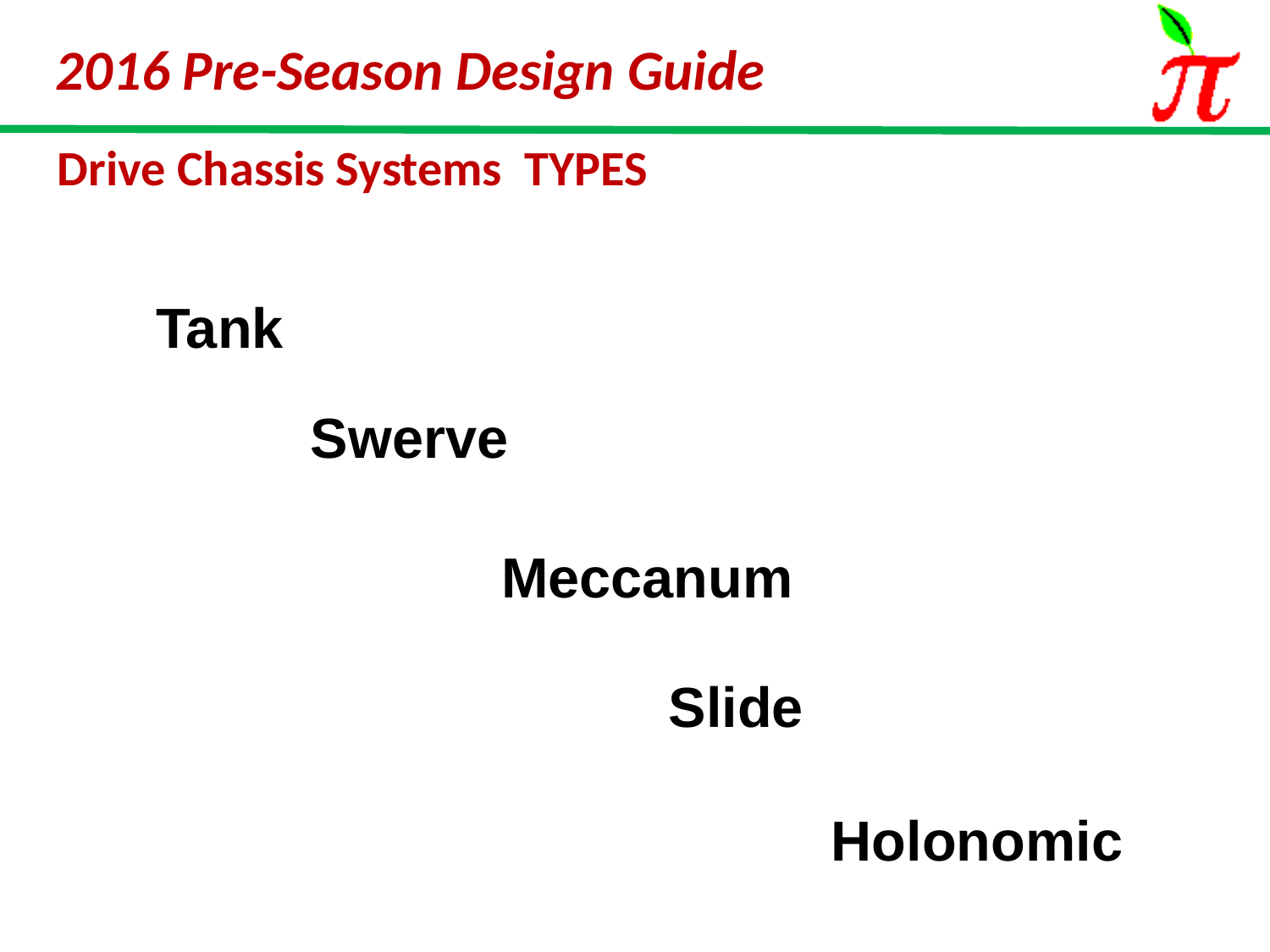

# Drive Chassis Systems  TYPES
Tank
Swerve
Meccanum
Slide
Holonomic